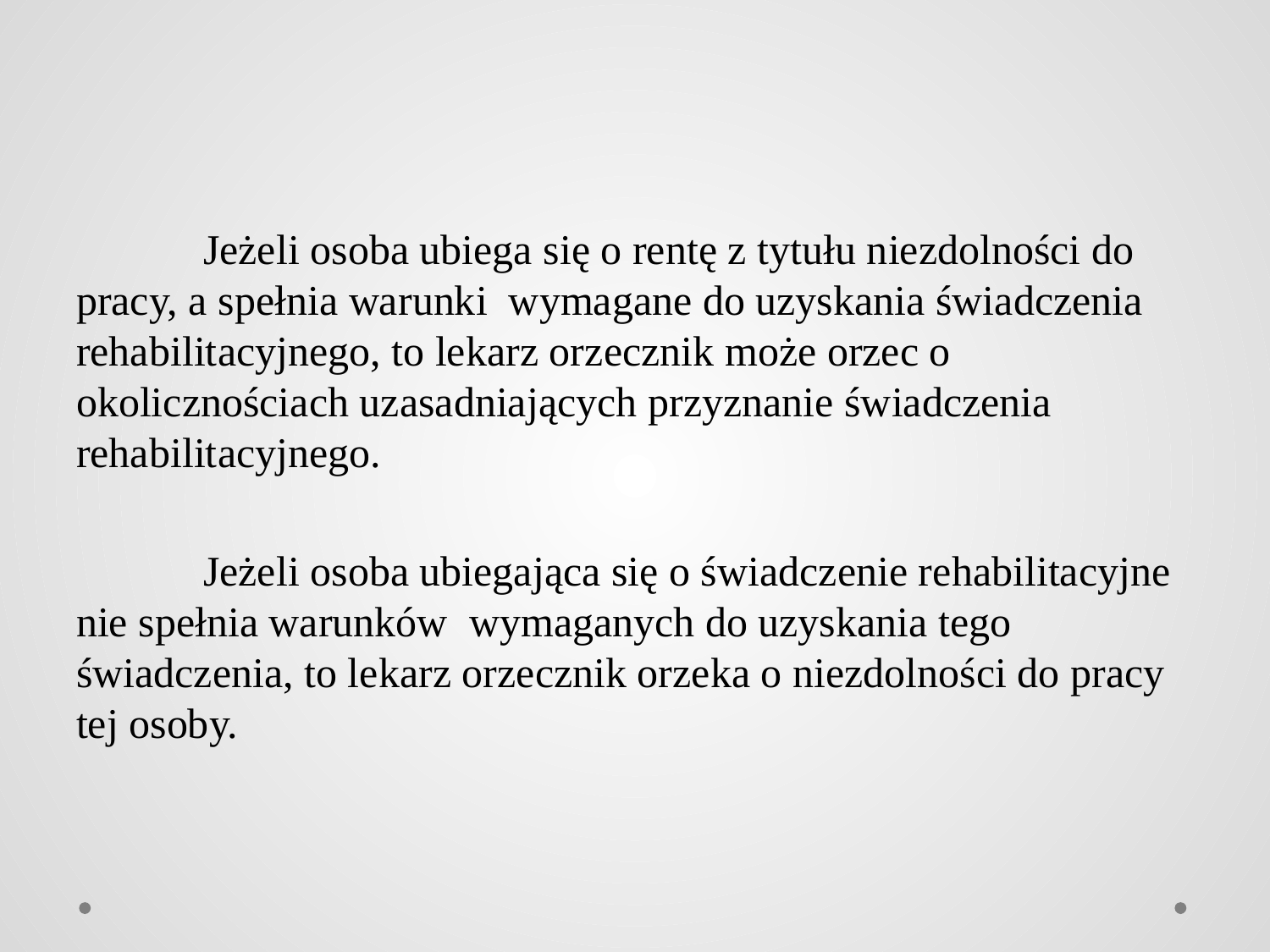

Jeżeli osoba ubiega się o rentę z tytułu niezdolności do pracy, a spełnia warunki  wymagane do uzyskania świadczenia rehabilitacyjnego, to lekarz orzecznik może orzec o okolicznościach uzasadniających przyznanie świadczenia rehabilitacyjnego.

	Jeżeli osoba ubiegająca się o świadczenie rehabilitacyjne nie spełnia warunków  wymaganych do uzyskania tego świadczenia, to lekarz orzecznik orzeka o niezdolności do pracy tej osoby.